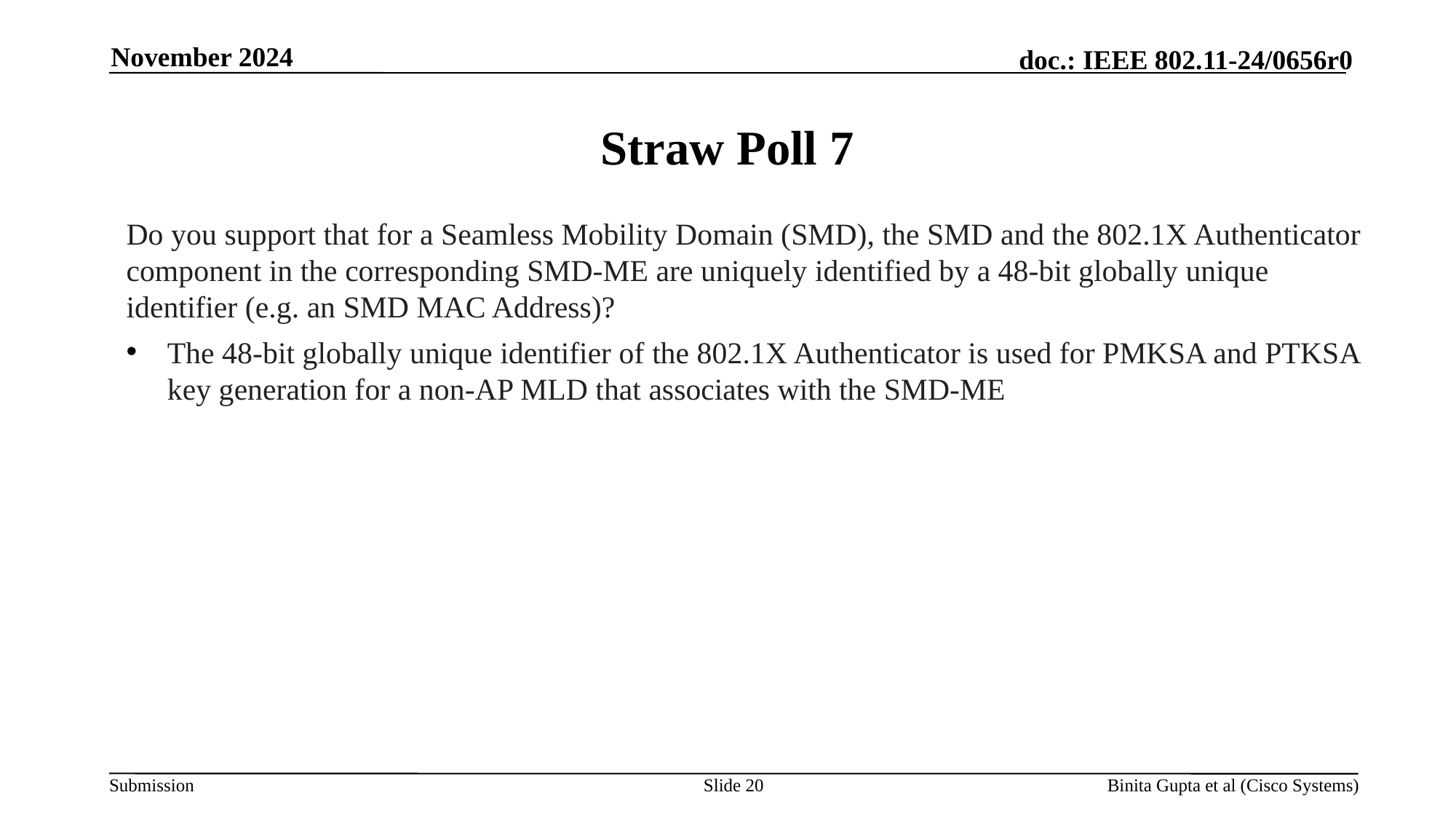

November 2024
# Straw Poll 7
Do you support that for a Seamless Mobility Domain (SMD), the SMD and the 802.1X Authenticator component in the corresponding SMD-ME are uniquely identified by a 48-bit globally unique identifier (e.g. an SMD MAC Address)?
The 48-bit globally unique identifier of the 802.1X Authenticator is used for PMKSA and PTKSA key generation for a non-AP MLD that associates with the SMD-ME

Slide 20
Binita Gupta et al (Cisco Systems)